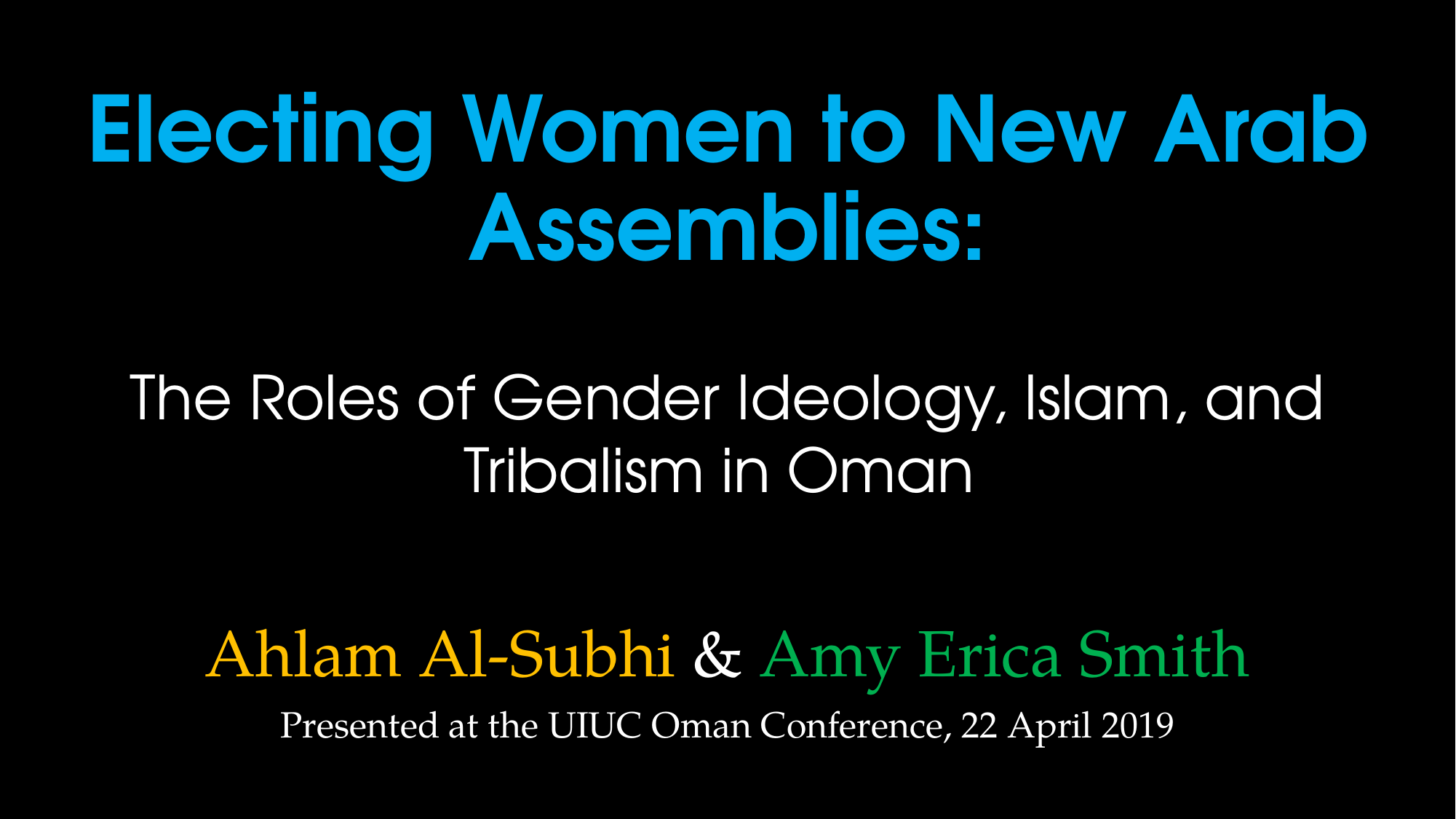

# Electing Women to New Arab Assemblies:
The Roles of Gender Ideology, Islam, and Tribalism in Oman
Ahlam Al-Subhi & Amy Erica Smith
Presented at the UIUC Oman Conference, 22 April 2019